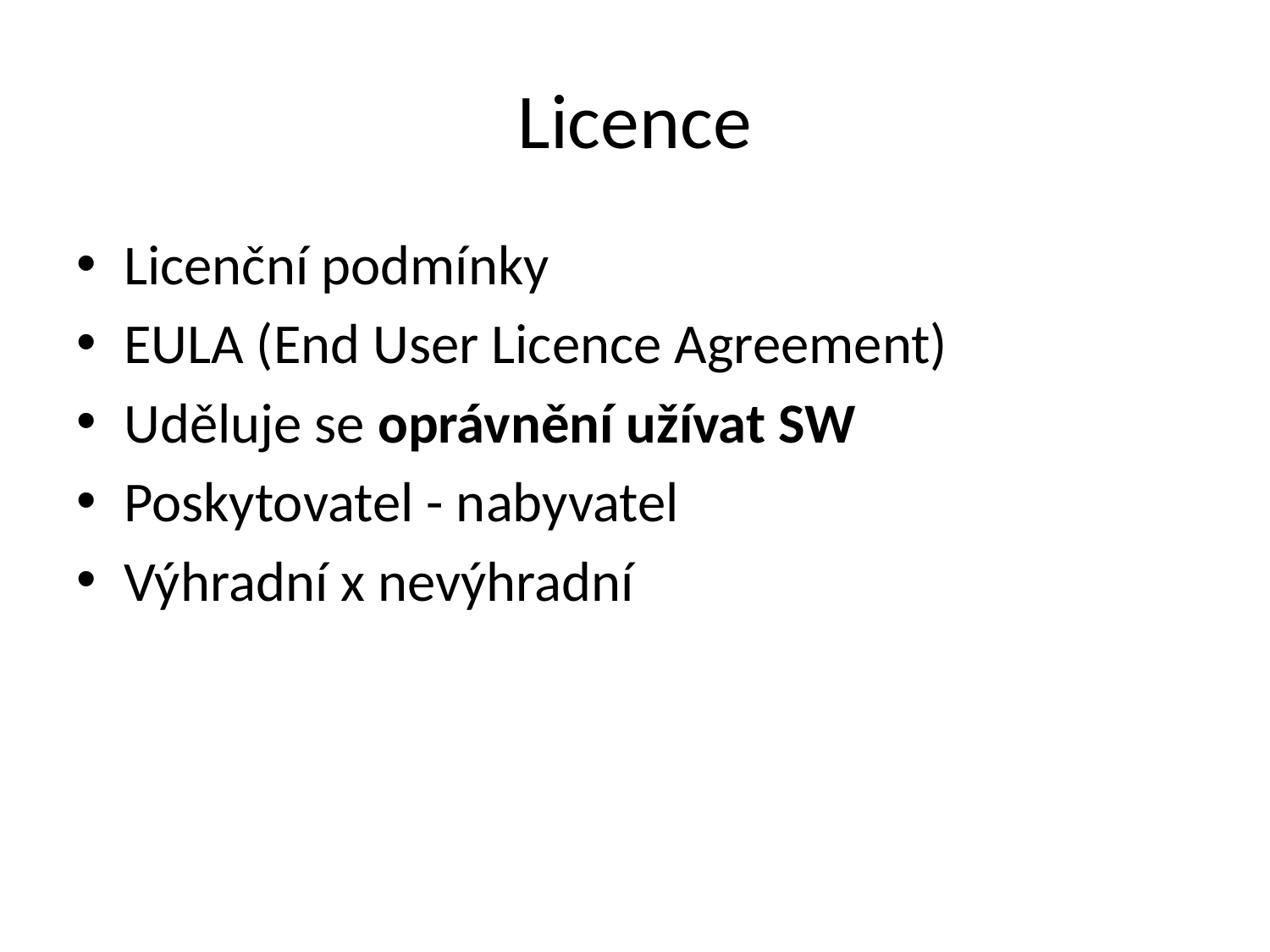

# Licence
Licenční podmínky
EULA (End User Licence Agreement)
Uděluje se oprávnění užívat SW
Poskytovatel - nabyvatel
Výhradní x nevýhradní